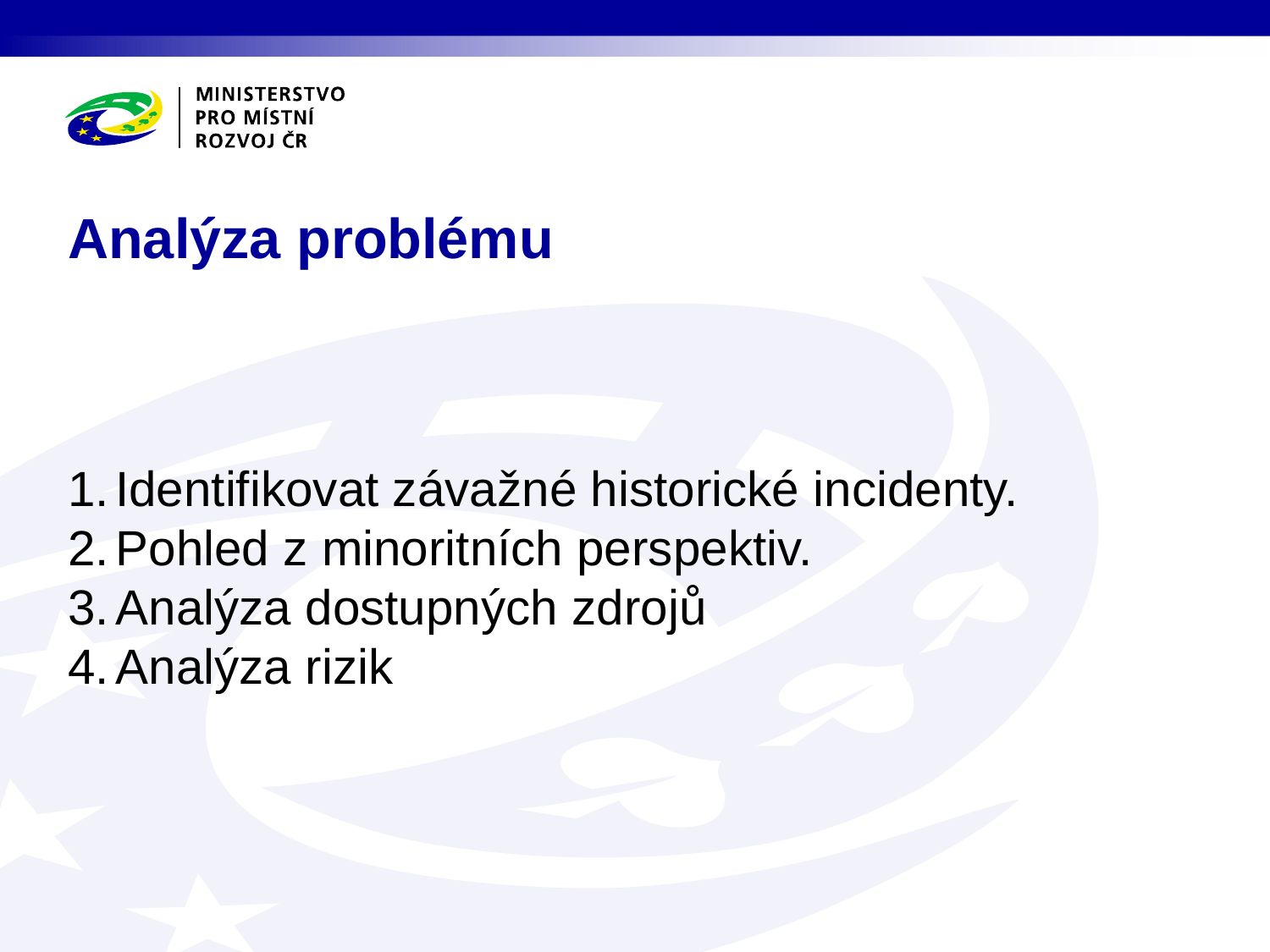

# Analýza problému
Identifikovat závažné historické incidenty.
Pohled z minoritních perspektiv.
Analýza dostupných zdrojů
Analýza rizik